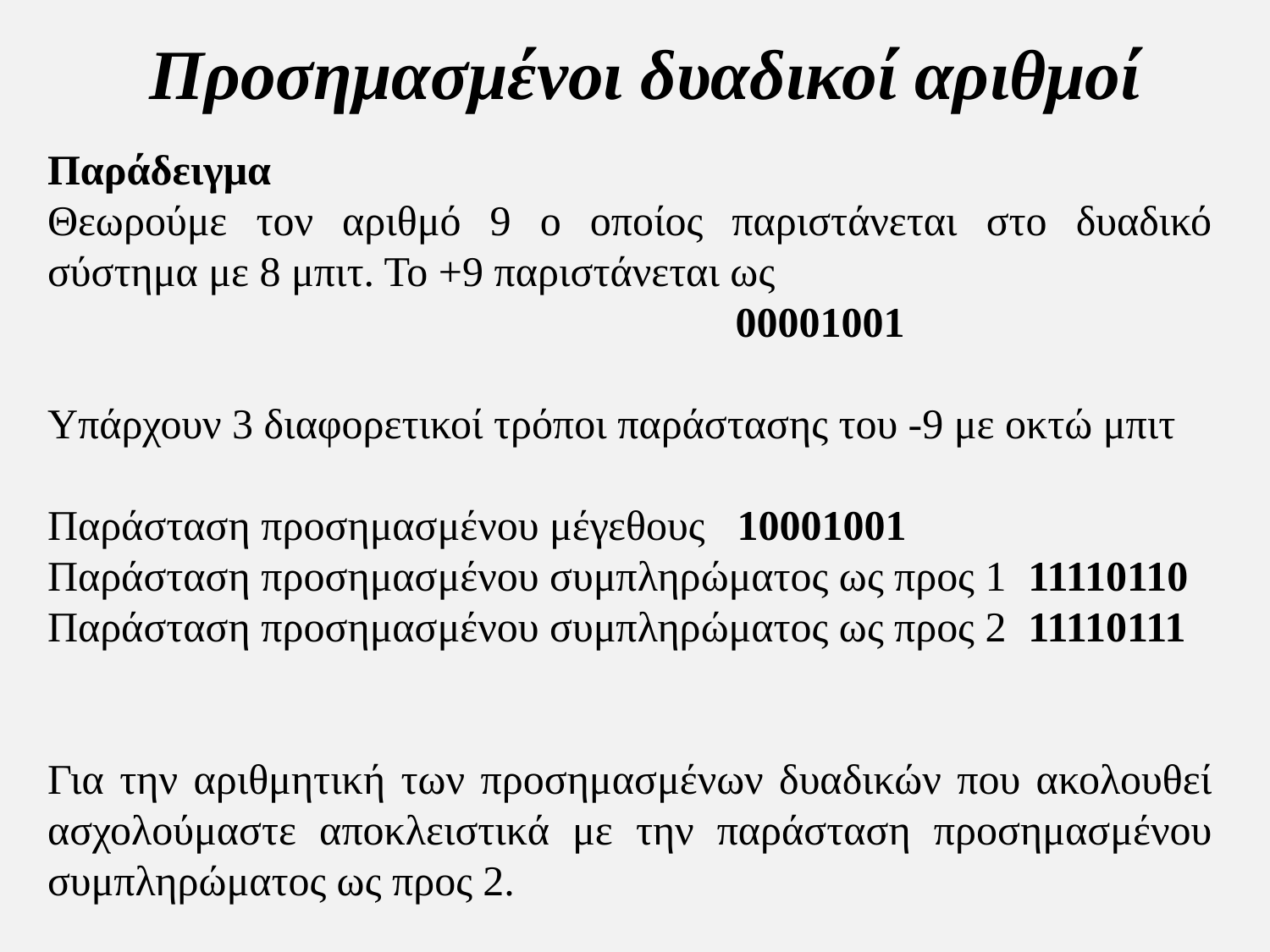

Προσημασμένοι δυαδικοί αριθμοί
Παράδειγμα
Θεωρούμε τον αριθμό 9 ο οποίος παριστάνεται στο δυαδικό σύστημα με 8 μπιτ. Το +9 παριστάνεται ως
                                                                 00001001

Υπάρχουν 3 διαφορετικοί τρόποι παράστασης του -9 με οκτώ μπιτ

Παράσταση προσημασμένου μέγεθους   10001001
Παράσταση προσημασμένου συμπληρώματος ως προς 1  11110110
Παράσταση προσημασμένου συμπληρώματος ως προς 2  11110111

Για την αριθμητική των προσημασμένων δυαδικών που ακολουθεί ασχολούμαστε αποκλειστικά με την παράσταση προσημασμένου συμπληρώματος ως προς 2.